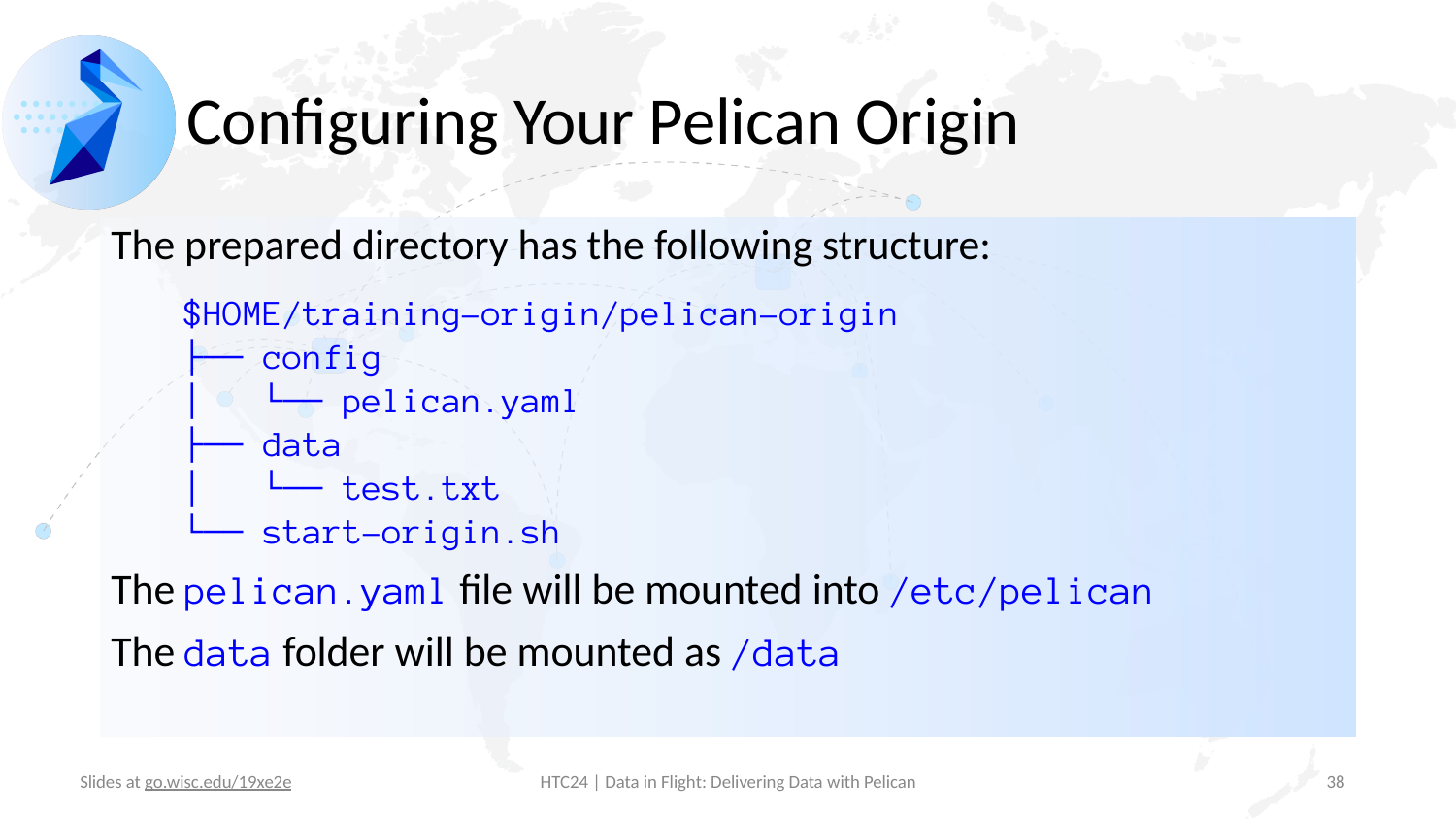

# Configuring Your Pelican Origin
The prepared directory has the following structure:
$HOME/training-origin/pelican-origin
├── config
│   └── pelican.yaml
├── data
│   └── test.txt
└── start-origin.sh
The pelican.yaml file will be mounted into /etc/pelican
The data folder will be mounted as /data
38